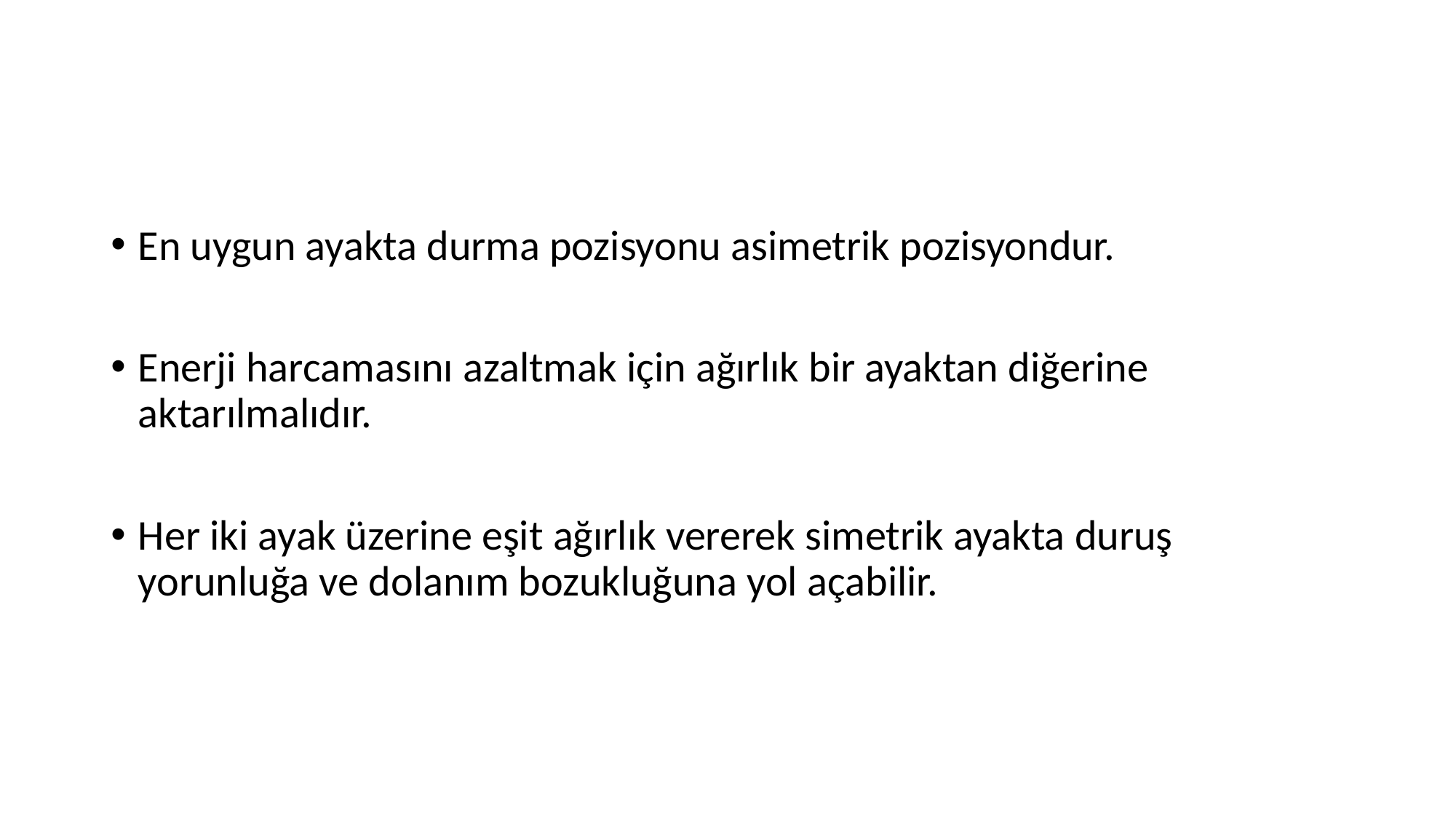

#
En uygun ayakta durma pozisyonu asimetrik pozisyondur.

Enerji harcamasını azaltmak için ağırlık bir ayaktan diğerine aktarılmalıdır.

Her iki ayak üzerine eşit ağırlık vererek simetrik ayakta duruş yorunluğa ve dolanım bozukluğuna yol açabilir.